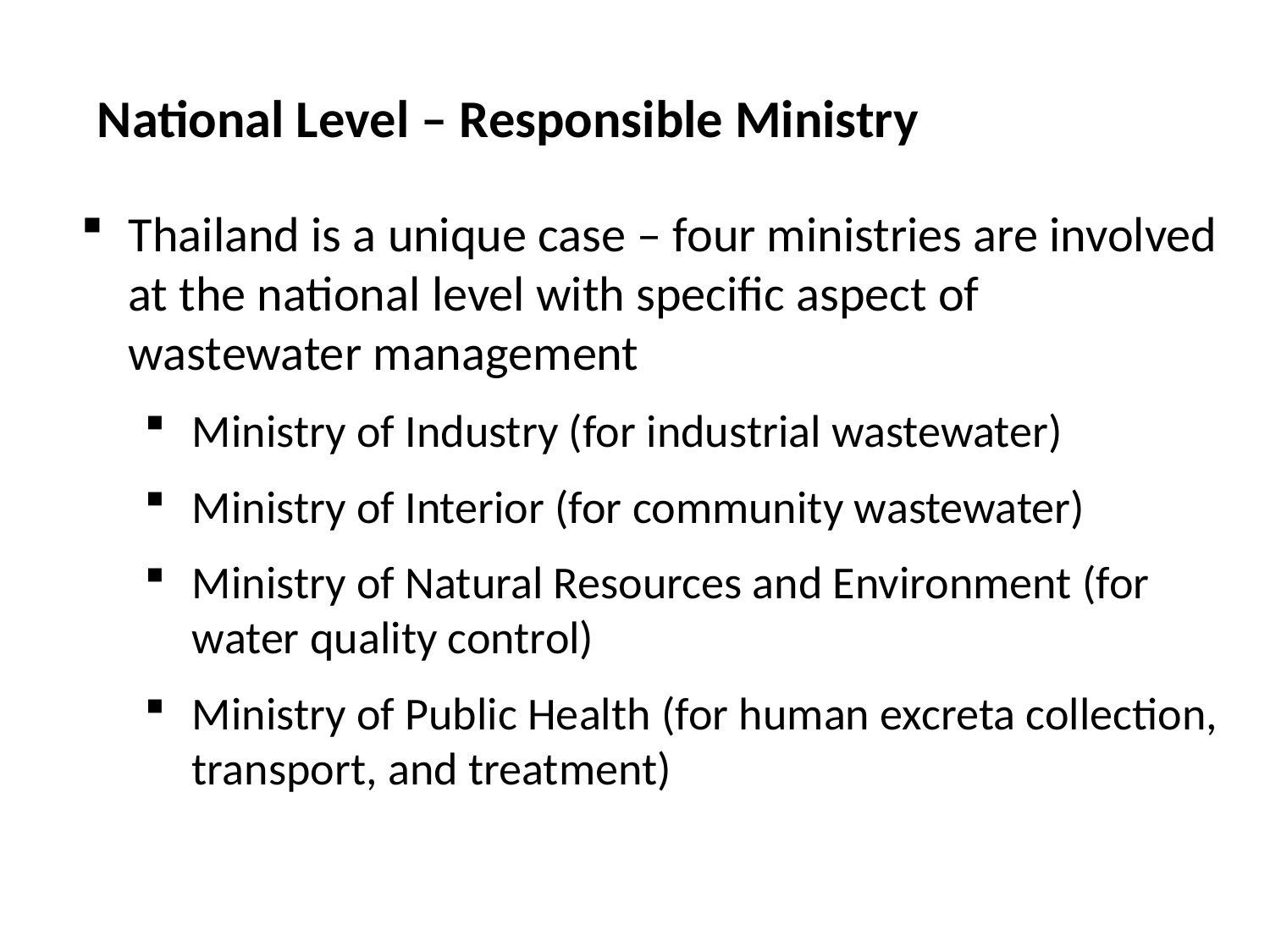

National Level – Responsible Ministry
Thailand is a unique case – four ministries are involved at the national level with specific aspect of wastewater management
Ministry of Industry (for industrial wastewater)
Ministry of Interior (for community wastewater)
Ministry of Natural Resources and Environment (for water quality control)
Ministry of Public Health (for human excreta collection, transport, and treatment)